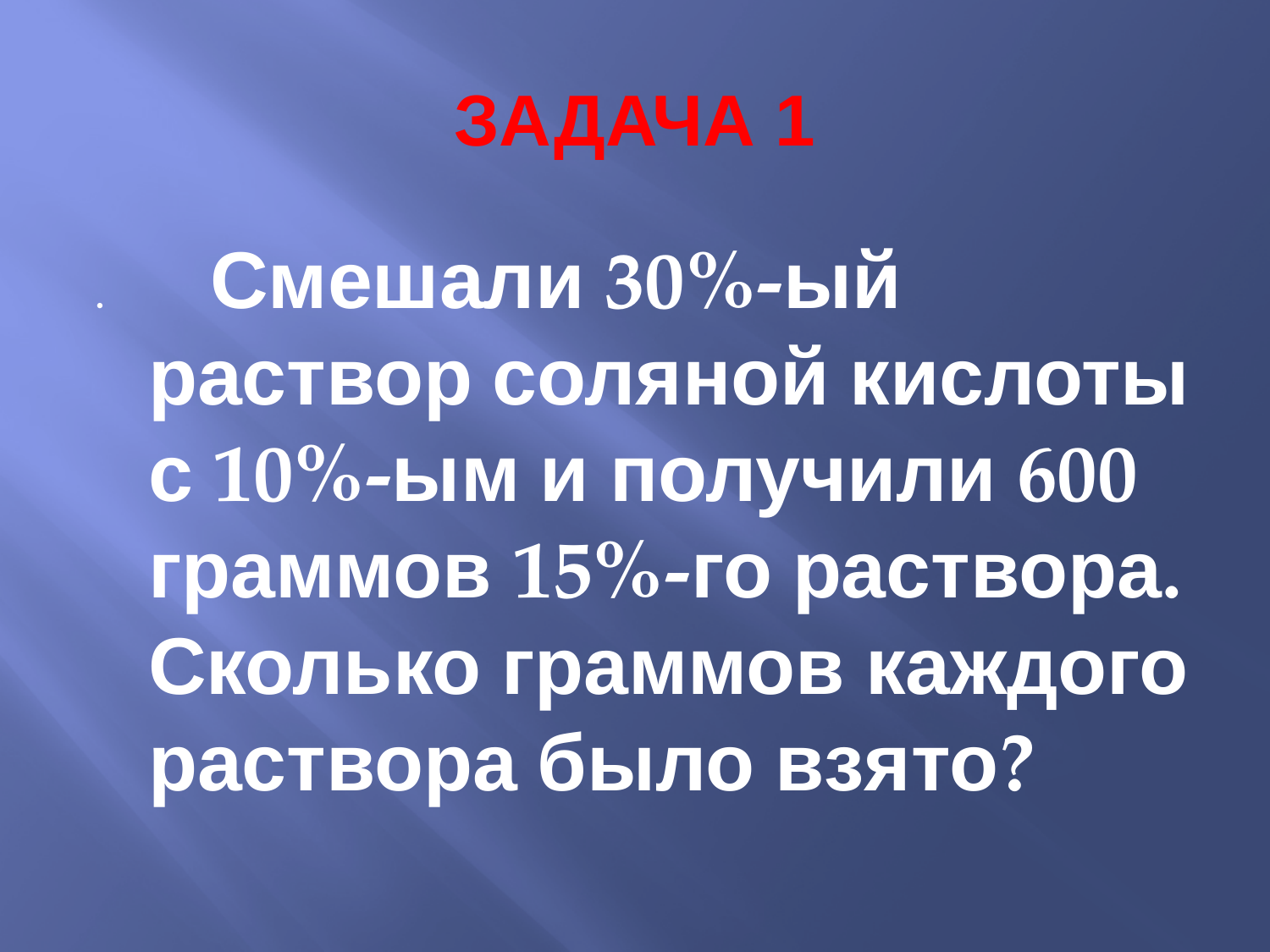

# ЗАДАЧА 1
.         Смешали 30%-ый раствор соляной кислоты с 10%-ым и получили 600 граммов 15%-го раствора. Сколько граммов каждого раствора было взято?